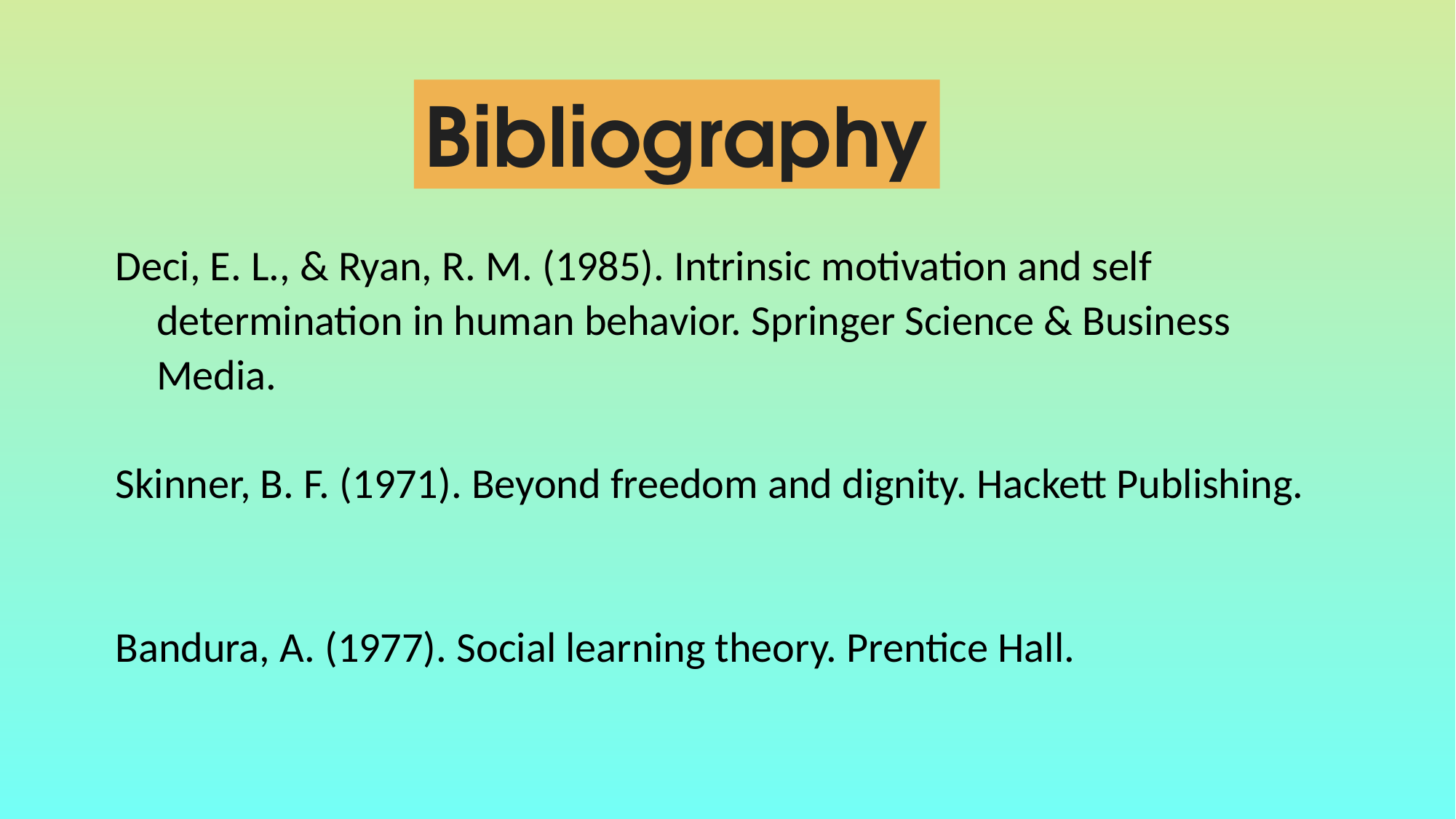

Bibliography
Deci, E. L., & Ryan, R. M. (1985). Intrinsic motivation and self determination in human behavior. Springer Science & Business Media.

Skinner, B. F. (1971). Beyond freedom and dignity. Hackett Publishing.

Bandura, A. (1977). Social learning theory. Prentice Hall.